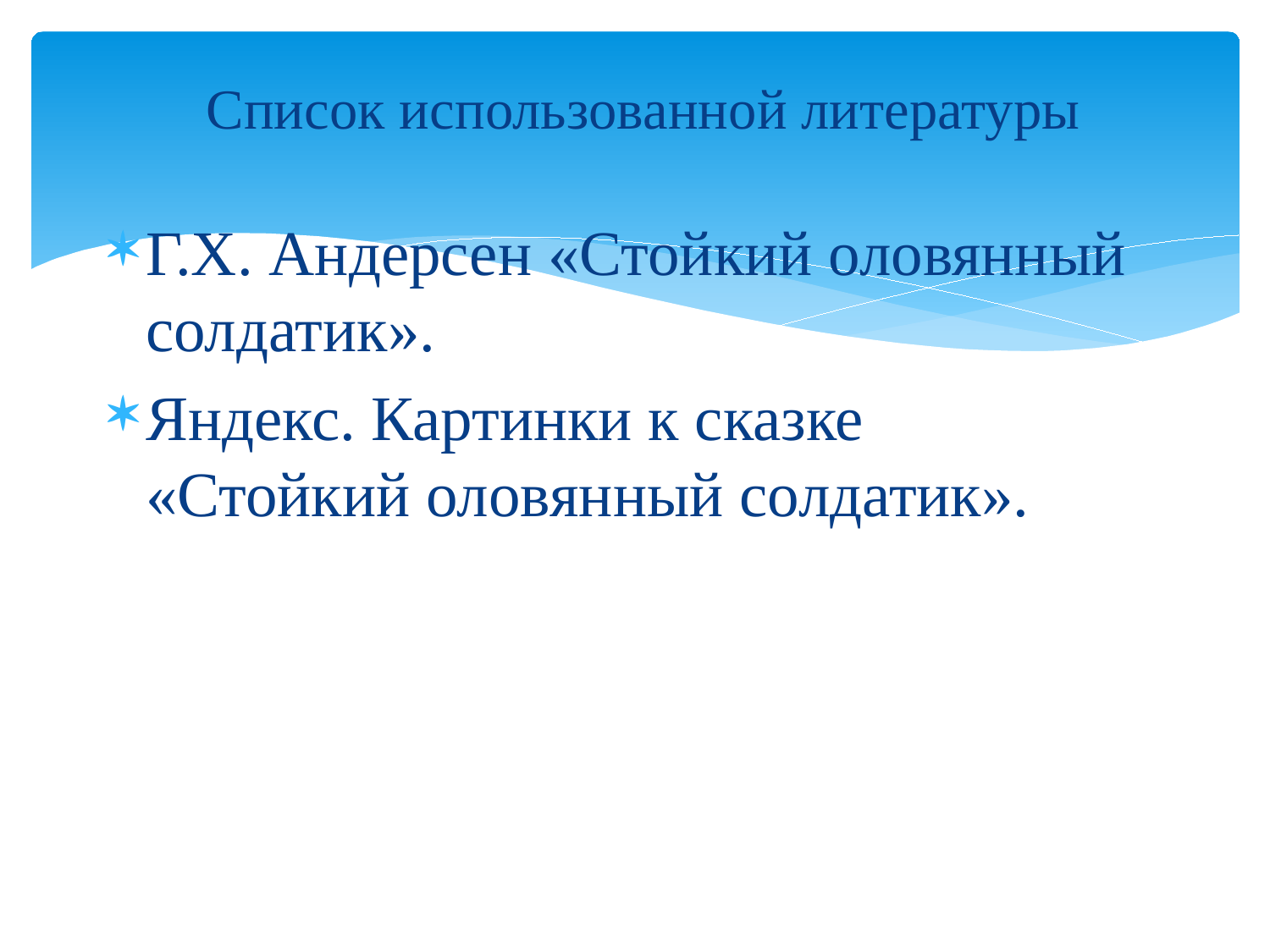

Список использованной литературы

Г.Х. Андерсен «Стойкий оловянный солдатик».
Яндекс. Картинки к сказке «Стойкий оловянный солдатик».